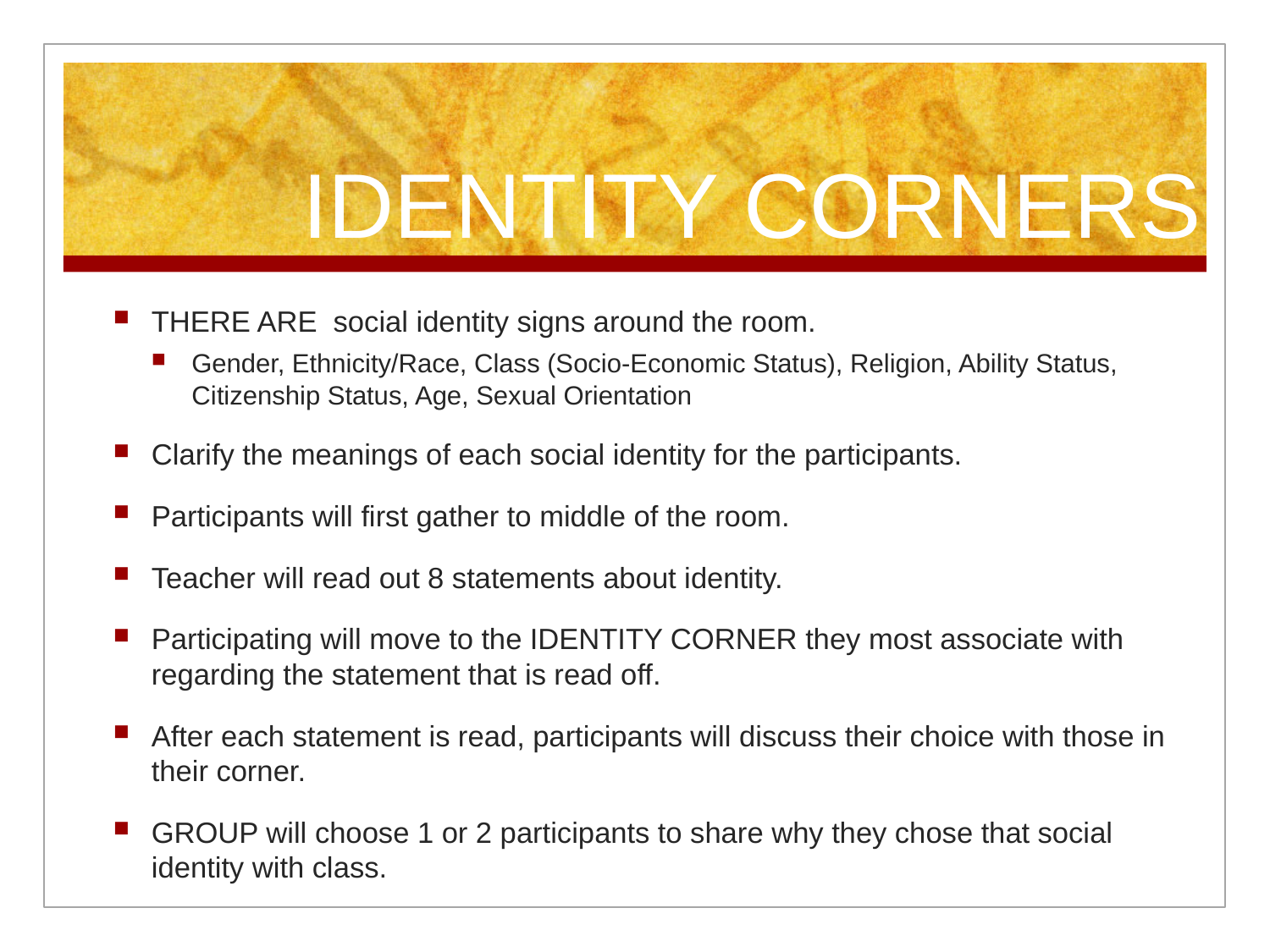

# IDENTITY CORNERS
THERE ARE  social identity signs around the room.
Gender, Ethnicity/Race, Class (Socio-Economic Status), Religion, Ability Status, Citizenship Status, Age, Sexual Orientation
Clarify the meanings of each social identity for the participants.
Participants will first gather to middle of the room.
Teacher will read out 8 statements about identity.
Participating will move to the IDENTITY CORNER they most associate with regarding the statement that is read off.
After each statement is read, participants will discuss their choice with those in their corner.
GROUP will choose 1 or 2 participants to share why they chose that social identity with class.